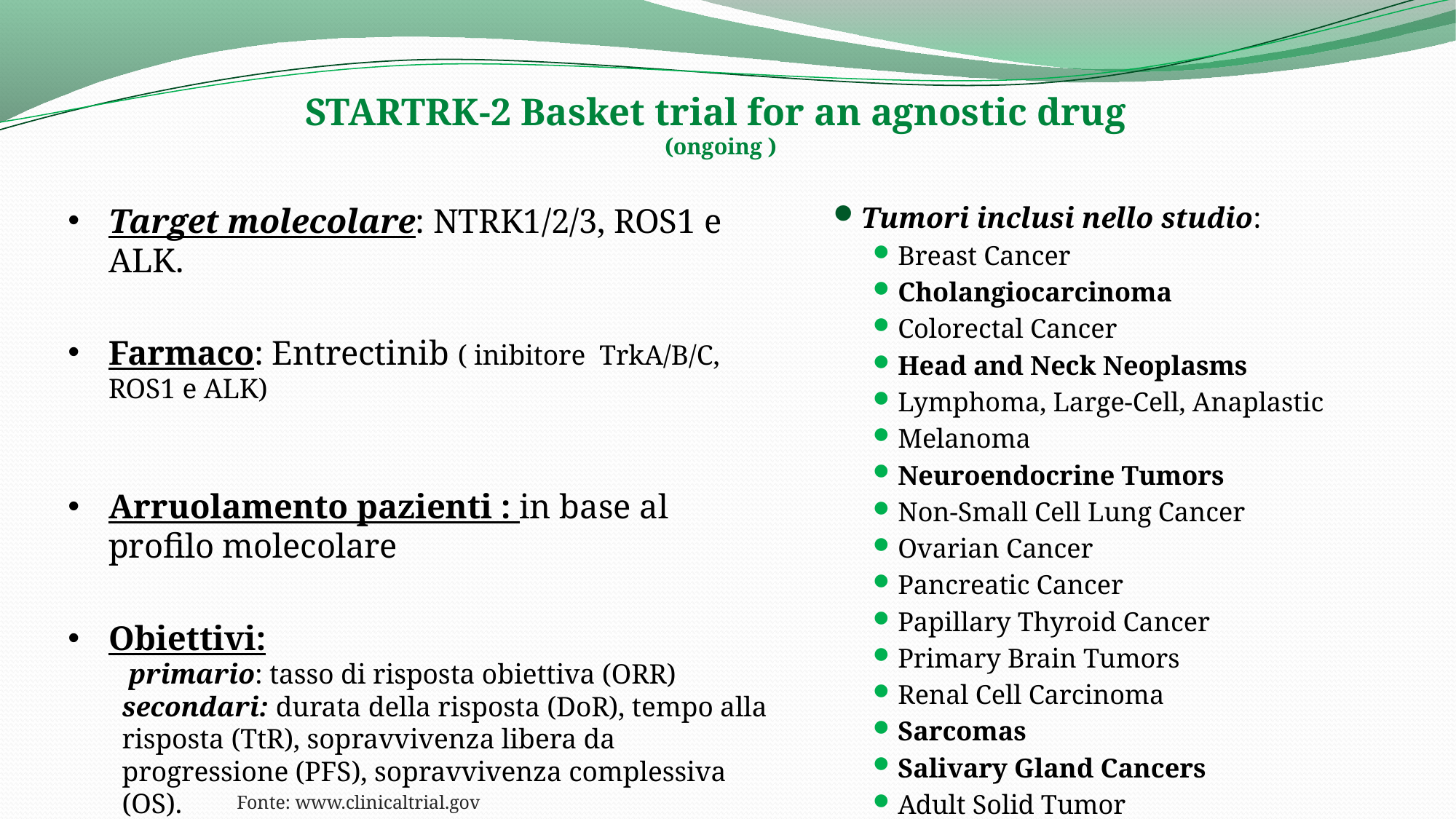

STARTRK-2 Basket trial for an agnostic drug
(ongoing )
Target molecolare: NTRK1/2/3, ROS1 e ALK.

Farmaco: Entrectinib ( inibitore  TrkA/B/C, ROS1 e ALK)

Arruolamento pazienti : in base al  profilo molecolare

Obiettivi:
 primario: tasso di risposta obiettiva (ORR)
secondari: durata della risposta (DoR), tempo alla risposta (TtR), sopravvivenza libera da progressione (PFS), sopravvivenza complessiva (OS).

Tumori inclusi nello studio:
Breast Cancer
Cholangiocarcinoma
Colorectal Cancer
Head and Neck Neoplasms
Lymphoma, Large-Cell, Anaplastic
Melanoma
Neuroendocrine Tumors
Non-Small Cell Lung Cancer
Ovarian Cancer
Pancreatic Cancer
Papillary Thyroid Cancer
Primary Brain Tumors
Renal Cell Carcinoma
Sarcomas
Salivary Gland Cancers
Adult Solid Tumor

Fonte: www.clinicaltrial.gov